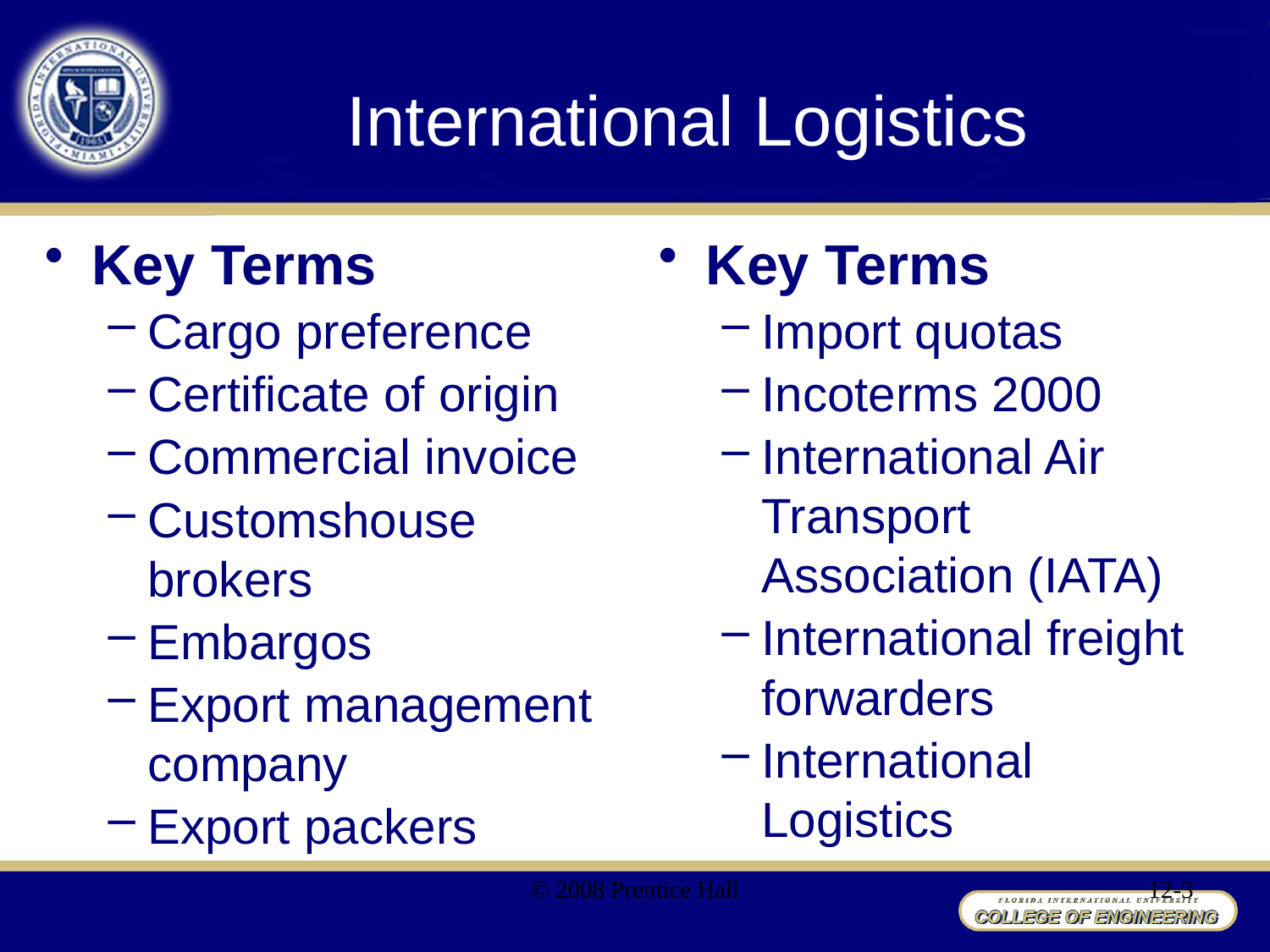

# International Logistics
Key Terms
Cargo preference
Certificate of origin
Commercial invoice
Customshouse brokers
Embargos
Export management company
Export packers

Key Terms
Import quotas
Incoterms 2000
International Air Transport Association (IATA)
International freight forwarders
International Logistics

© 2008 Prentice Hall
12-3